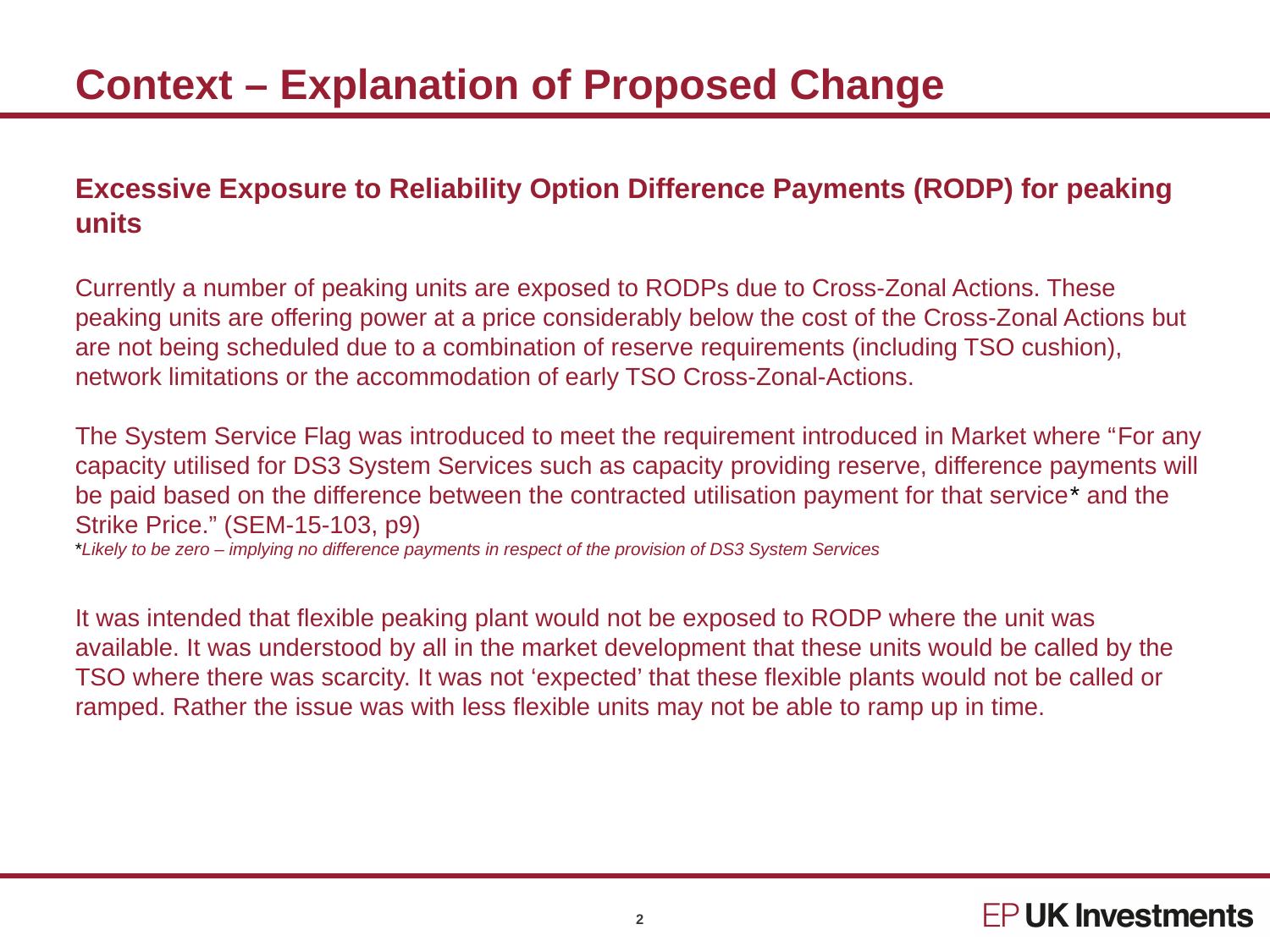

# Context – Explanation of Proposed Change
Excessive Exposure to Reliability Option Difference Payments (RODP) for peaking units

Currently a number of peaking units are exposed to RODPs due to Cross-Zonal Actions. These peaking units are offering power at a price considerably below the cost of the Cross-Zonal Actions but are not being scheduled due to a combination of reserve requirements (including TSO cushion), network limitations or the accommodation of early TSO Cross-Zonal-Actions.

The System Service Flag was introduced to meet the requirement introduced in Market where “For any capacity utilised for DS3 System Services such as capacity providing reserve, difference payments will be paid based on the difference between the contracted utilisation payment for that service* and the Strike Price.” (SEM-15-103, p9)
*Likely to be zero – implying no difference payments in respect of the provision of DS3 System Services

It was intended that flexible peaking plant would not be exposed to RODP where the unit was available. It was understood by all in the market development that these units would be called by the TSO where there was scarcity. It was not ‘expected’ that these flexible plants would not be called or ramped. Rather the issue was with less flexible units may not be able to ramp up in time.

2